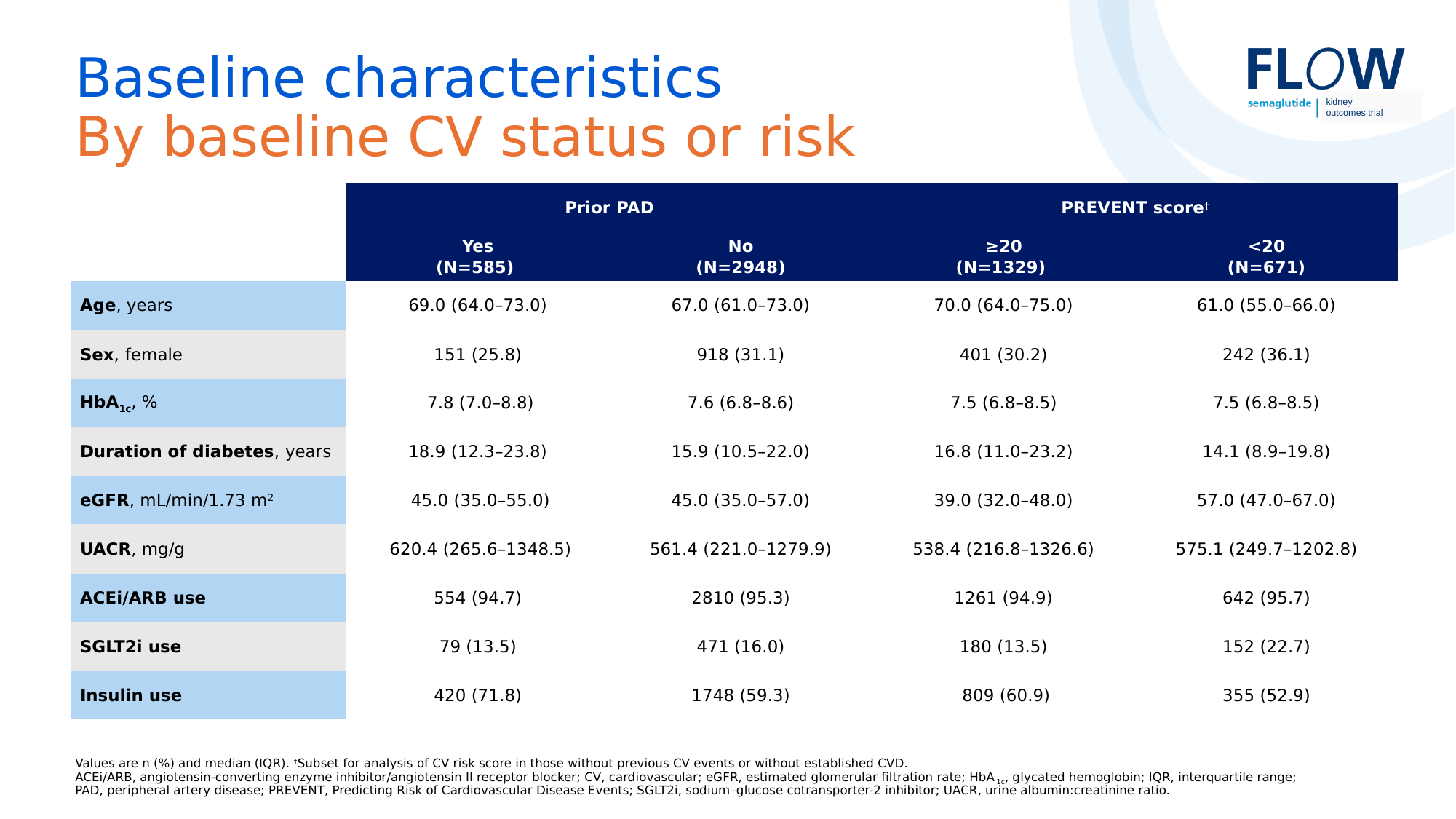

# Baseline characteristics By baseline CV status or risk
|  | Prior PAD |  | PREVENT score† |  |
| --- | --- | --- | --- | --- |
|  | Yes (N=585) | No (N=2948) | ≥20 (N=1329) | <20 (N=671) |
| Age, years | 69.0 (64.0–73.0) | 67.0 (61.0–73.0) | 70.0 (64.0–75.0) | 61.0 (55.0–66.0) |
| Sex, female | 151 (25.8) | 918 (31.1) | 401 (30.2) | 242 (36.1) |
| HbA1c, % | 7.8 (7.0–8.8) | 7.6 (6.8–8.6) | 7.5 (6.8–8.5) | 7.5 (6.8–8.5) |
| Duration of diabetes, years | 18.9 (12.3–23.8) | 15.9 (10.5–22.0) | 16.8 (11.0–23.2) | 14.1 (8.9–19.8) |
| eGFR, mL/min/1.73 m2 | 45.0 (35.0–55.0) | 45.0 (35.0–57.0) | 39.0 (32.0–48.0) | 57.0 (47.0–67.0) |
| UACR, mg/g | 620.4 (265.6–1348.5) | 561.4 (221.0–1279.9) | 538.4 (216.8–1326.6) | 575.1 (249.7–1202.8) |
| ACEi/ARB use | 554 (94.7) | 2810 (95.3) | 1261 (94.9) | 642 (95.7) |
| SGLT2i use | 79 (13.5) | 471 (16.0) | 180 (13.5) | 152 (22.7) |
| Insulin use | 420 (71.8) | 1748 (59.3) | 809 (60.9) | 355 (52.9) |
Values are n (%) and median (IQR). †Subset for analysis of CV risk score in those without previous CV events or without established CVD.
ACEi/ARB, angiotensin-converting enzyme inhibitor/angiotensin II receptor blocker; CV, cardiovascular; eGFR, estimated glomerular filtration rate; HbA1c, glycated hemoglobin; IQR, interquartile range;
PAD, peripheral artery disease; PREVENT, Predicting Risk of Cardiovascular Disease Events; SGLT2i, sodium–glucose cotransporter-2 inhibitor; UACR, urine albumin:creatinine ratio.